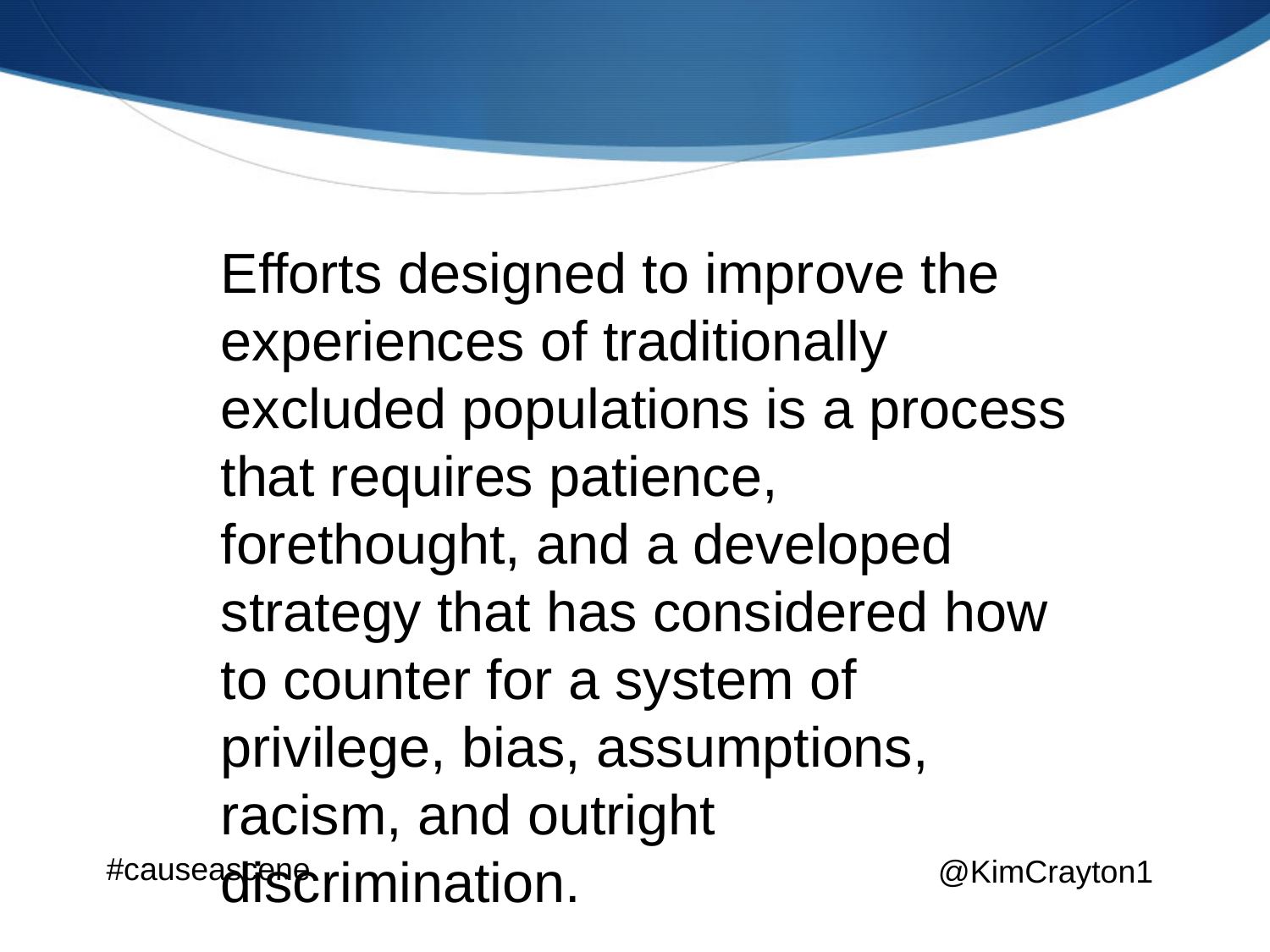

Efforts designed to improve the experiences of traditionally excluded populations is a process that requires patience, forethought, and a developed strategy that has considered how to counter for a system of privilege, bias, assumptions, racism, and outright discrimination.
#causeascene
@KimCrayton1